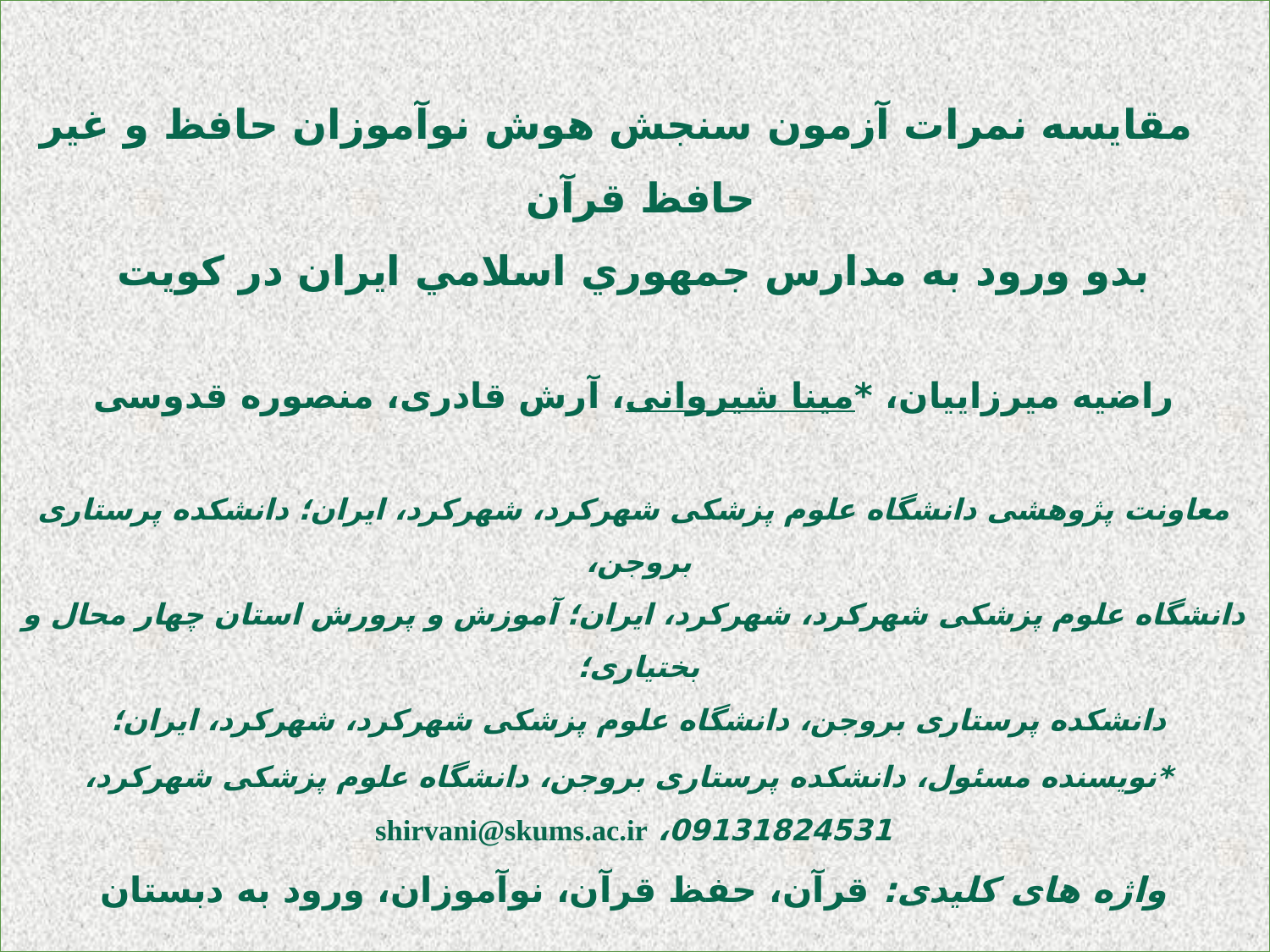

# مقايسه نمرات آزمون سنجش هوش نوآموزان حافظ و غیر حافظ قرآن بدو ورود به مدارس جمهوري اسلامي ايران در كويت راضیه میرزاییان، *مینا شیروانی، آرش قادری، منصوره قدوسی معاونت پژوهشی دانشگاه علوم پزشکی شهرکرد، شهرکرد، ایران؛ دانشکده پرستاری بروجن، دانشگاه علوم پزشکی شهرکرد، شهرکرد، ایران؛ آموزش و پرورش استان چهار محال و بختیاری؛ دانشکده پرستاری بروجن، دانشگاه علوم پزشکی شهرکرد، شهرکرد، ایران؛ *نویسنده مسئول، دانشکده پرستاری بروجن، دانشگاه علوم پزشکی شهرکرد، 09131824531، shirvani@skums.ac.ir واژه های کلیدی: قرآن، حفظ قرآن، نوآموزان، ورود به دبستان